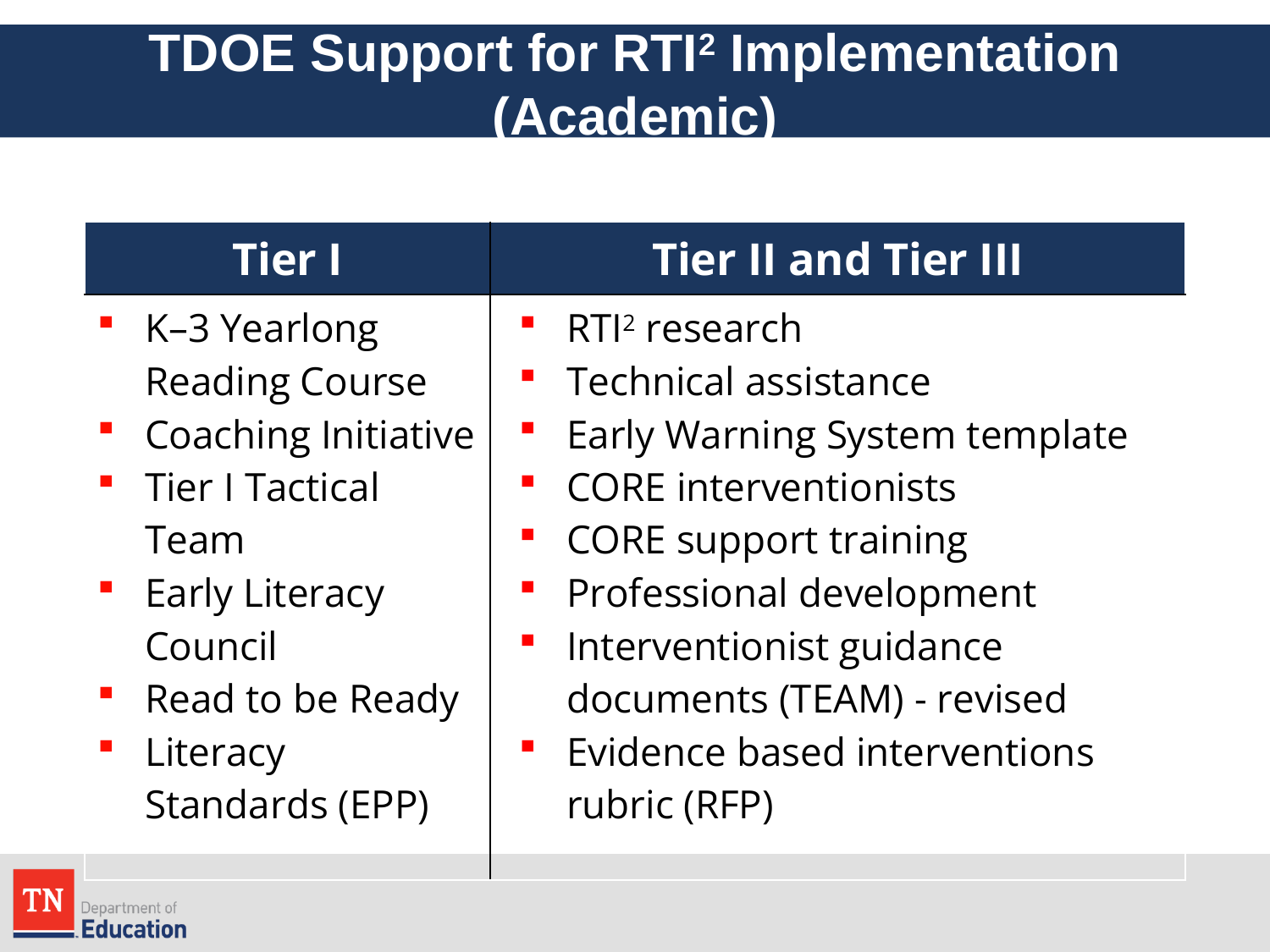

# TDOE Support for RTI2 Implementation (Academic)
| Tier I | Tier II and Tier III |
| --- | --- |
| K–3 Yearlong Reading Course Coaching Initiative Tier I Tactical Team Early Literacy Council Read to be Ready Literacy Standards (EPP) | RTI2 research Technical assistance Early Warning System template CORE interventionists CORE support training Professional development Interventionist guidance documents (TEAM) - revised Evidence based interventions rubric (RFP) |